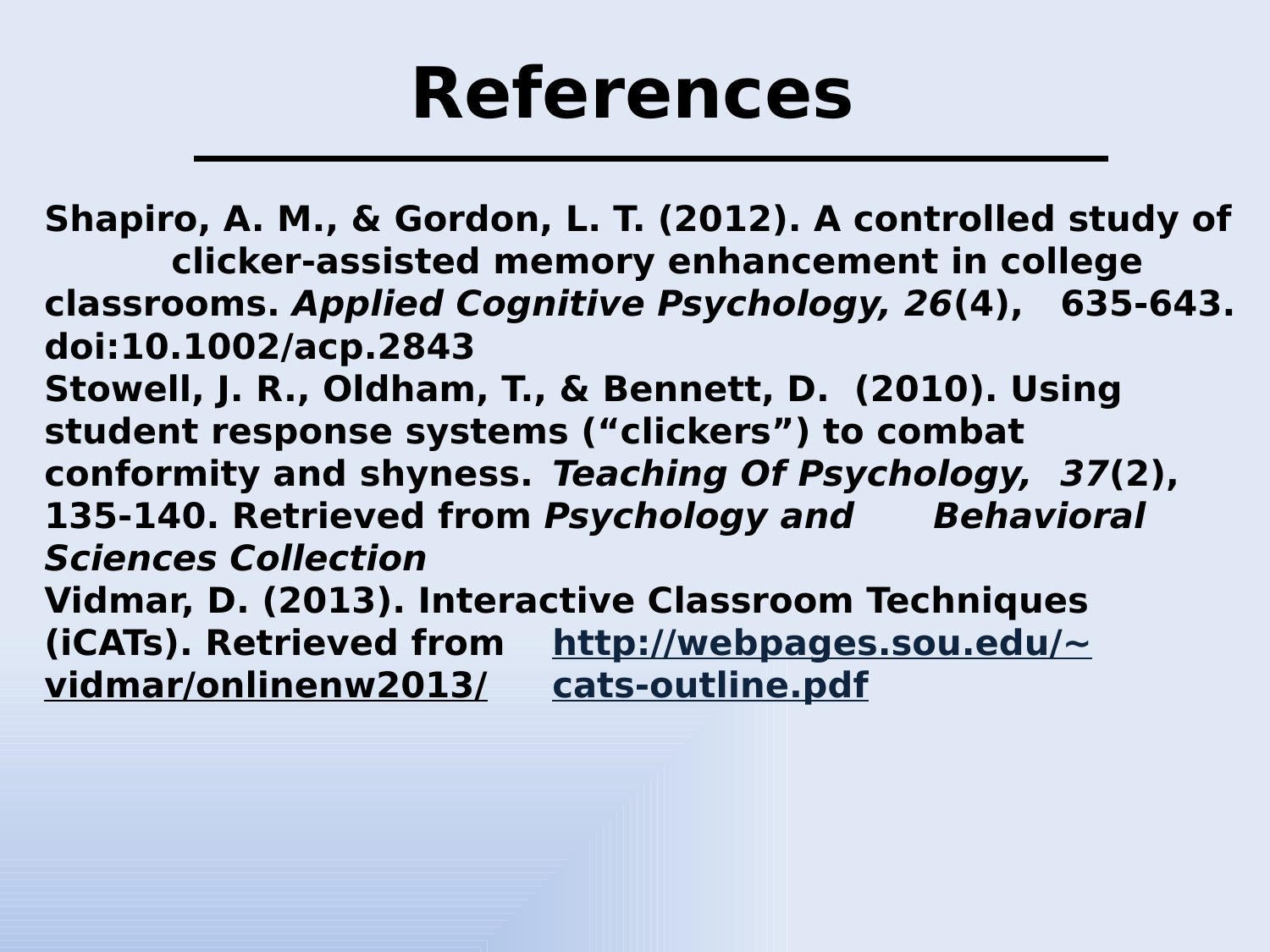

# References
Shapiro, A. M., & Gordon, L. T. (2012). A controlled study of 	clicker-assisted memory enhancement in college 	classrooms. Applied Cognitive Psychology, 26(4), 	635-643. doi:10.1002/acp.2843
Stowell, J. R., Oldham, T., & Bennett, D.  (2010). Using 	student response systems (“clickers”) to combat 	conformity and shyness. 	Teaching Of Psychology, 	37(2), 135-140. Retrieved from Psychology and 	Behavioral Sciences Collection
Vidmar, D. (2013). Interactive Classroom Techniques 	(iCATs). Retrieved from 	http://webpages.sou.edu/~vidmar/onlinenw2013/	cats-outline.pdf